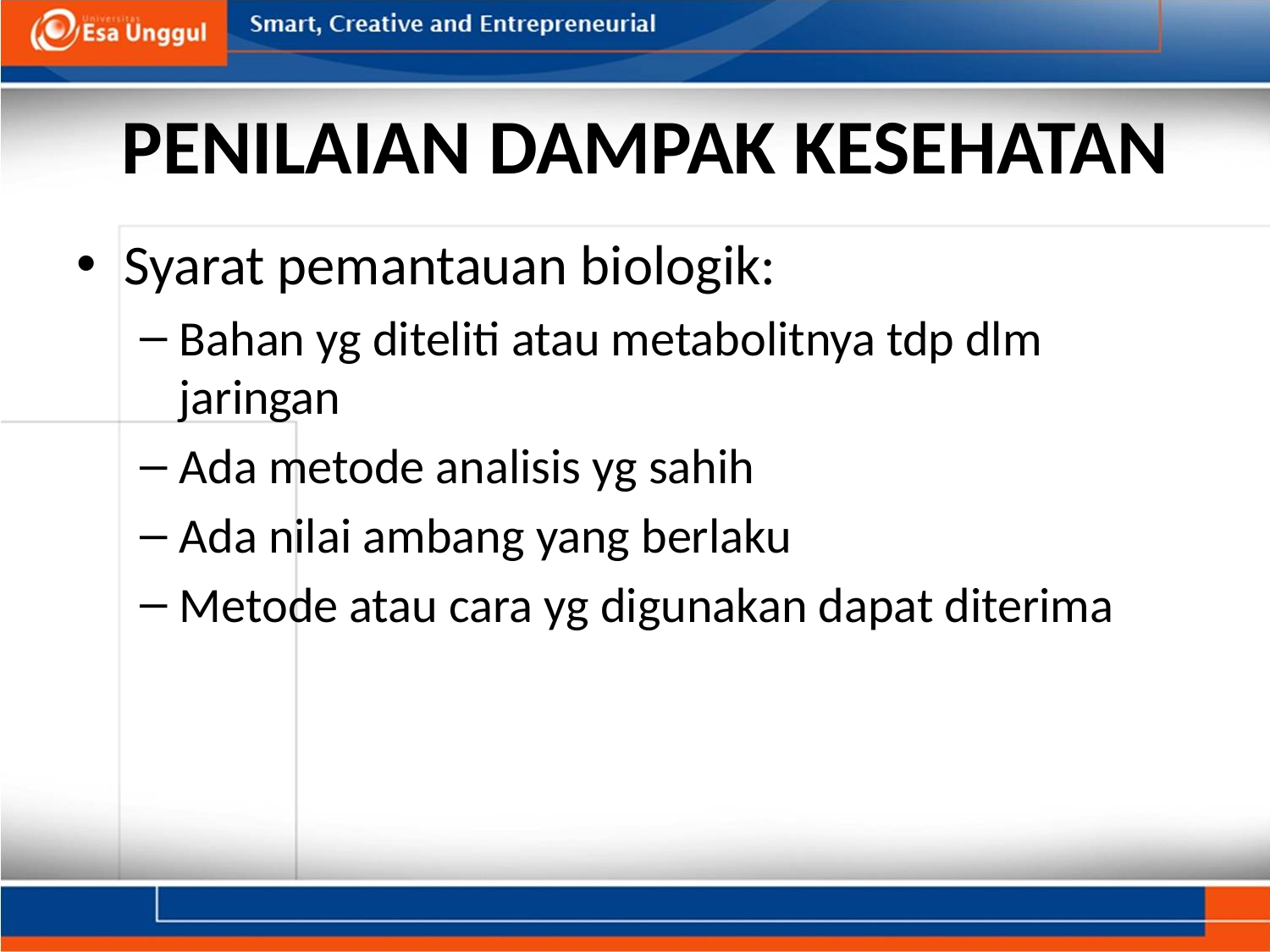

# PENILAIAN DAMPAK KESEHATAN
Syarat pemantauan biologik:
Bahan yg diteliti atau metabolitnya tdp dlm jaringan
Ada metode analisis yg sahih
Ada nilai ambang yang berlaku
Metode atau cara yg digunakan dapat diterima